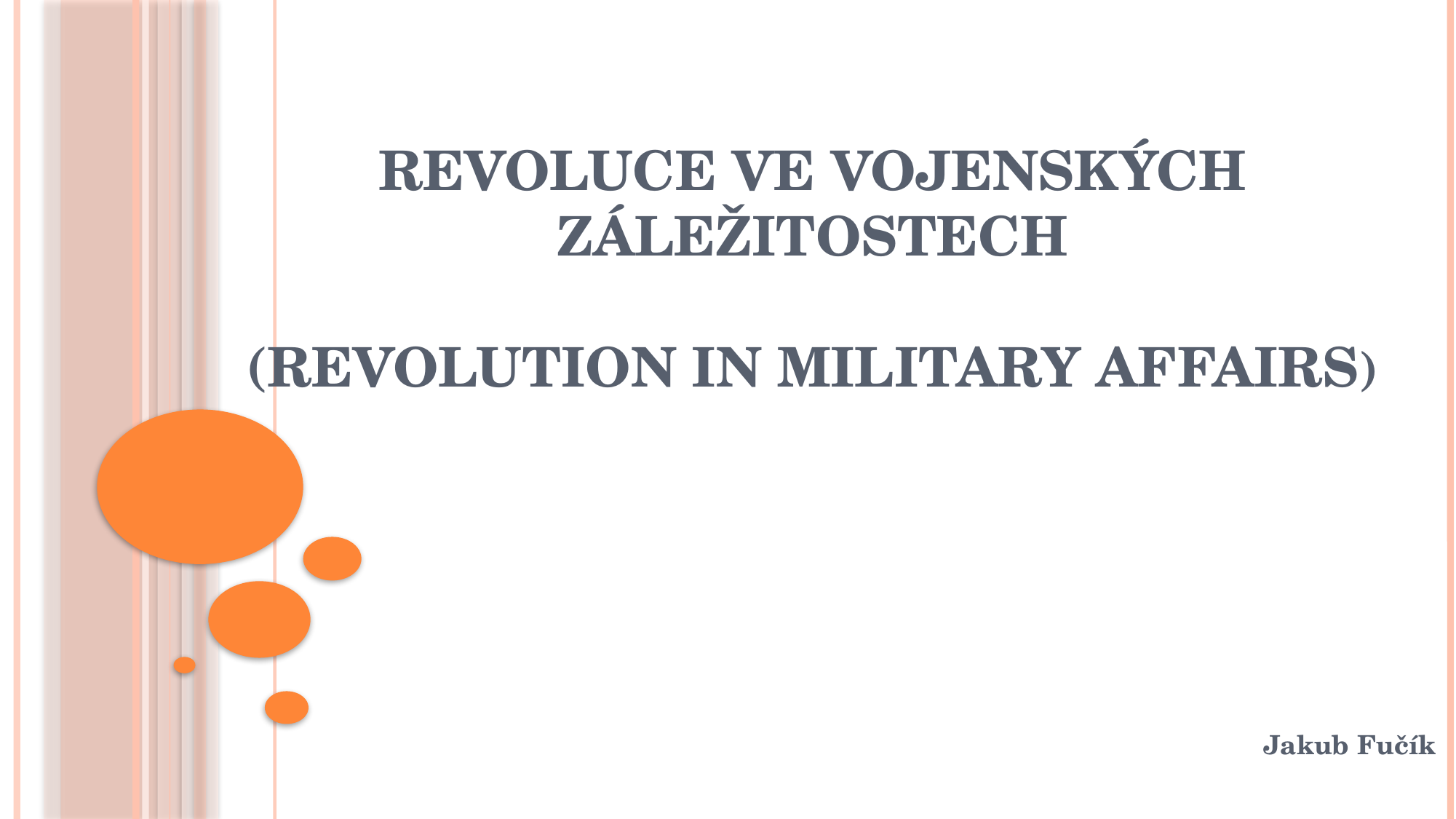

# Revoluce ve vojenských záležitostech (Revolution in Military Affairs)

Jakub Fučík